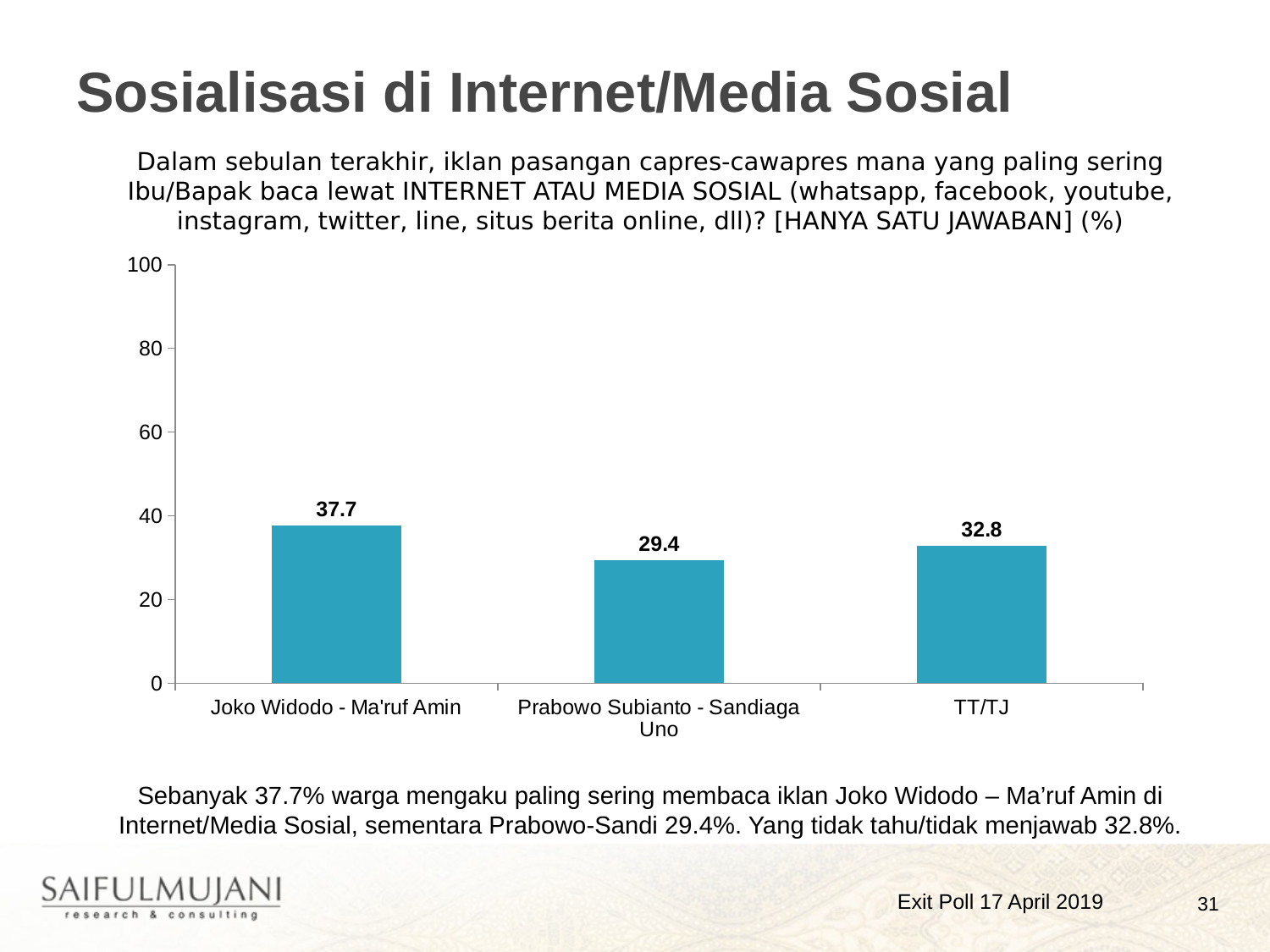

# Sosialisasi di Internet/Media Sosial
Dalam sebulan terakhir, iklan pasangan capres-cawapres mana yang paling sering Ibu/Bapak baca lewat INTERNET ATAU MEDIA SOSIAL (whatsapp, facebook, youtube, instagram, twitter, line, situs berita online, dll)? [HANYA SATU JAWABAN] (%)

### Chart

| Category | Series 1 |
|---|---|
| Joko Widodo - Ma'ruf Amin | 37.734828317540014 |
| Prabowo Subianto - Sandiaga Uno | 29.443789003853823 |
| TT/TJ | 32.82138267860617 |
Sebanyak 37.7% warga mengaku paling sering membaca iklan Joko Widodo – Ma’ruf Amin di Internet/Media Sosial, sementara Prabowo-Sandi 29.4%. Yang tidak tahu/tidak menjawab 32.8%.
31
Exit Poll 17 April 2019